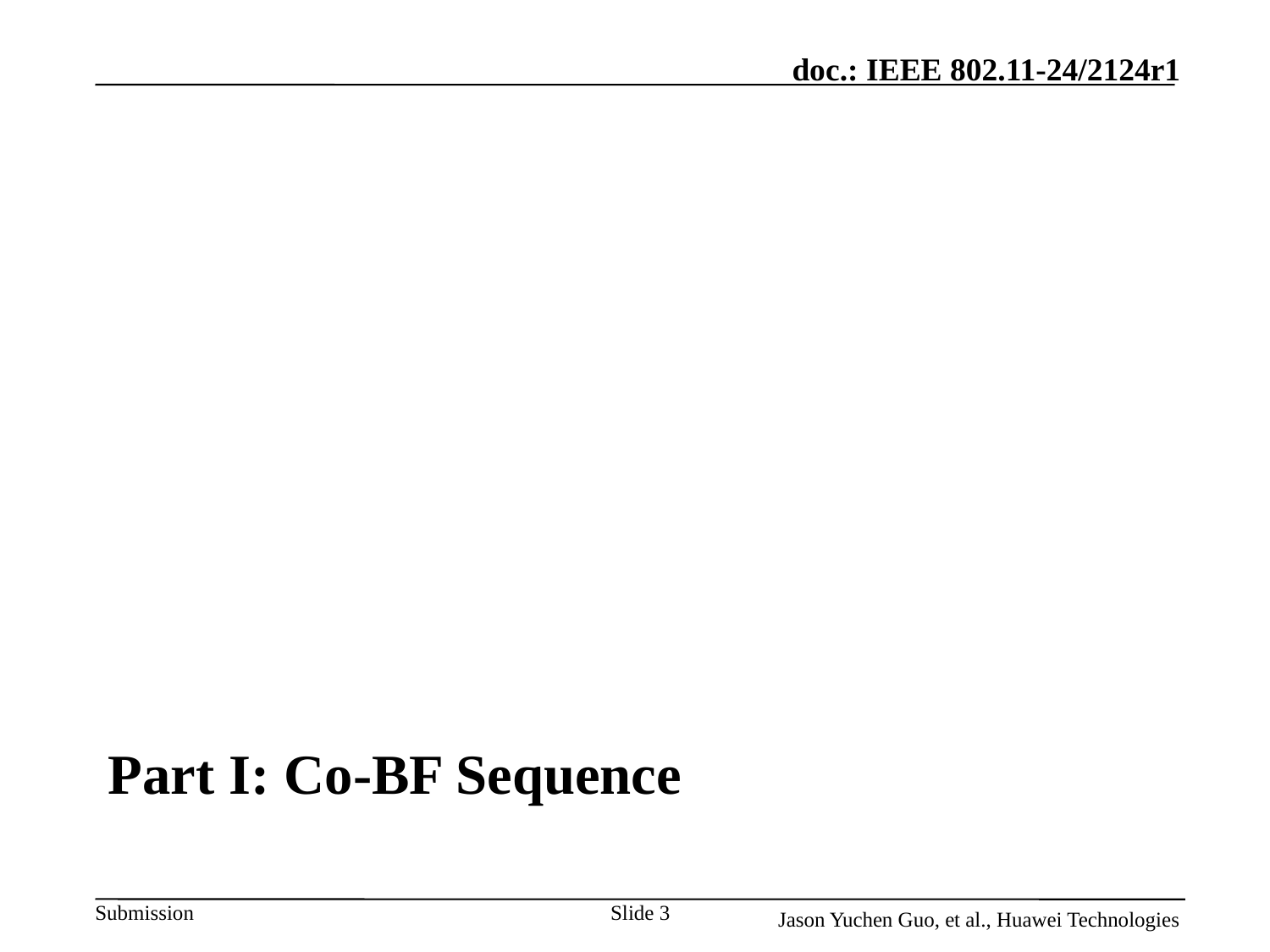

# Part I: Co-BF Sequence
Slide 3